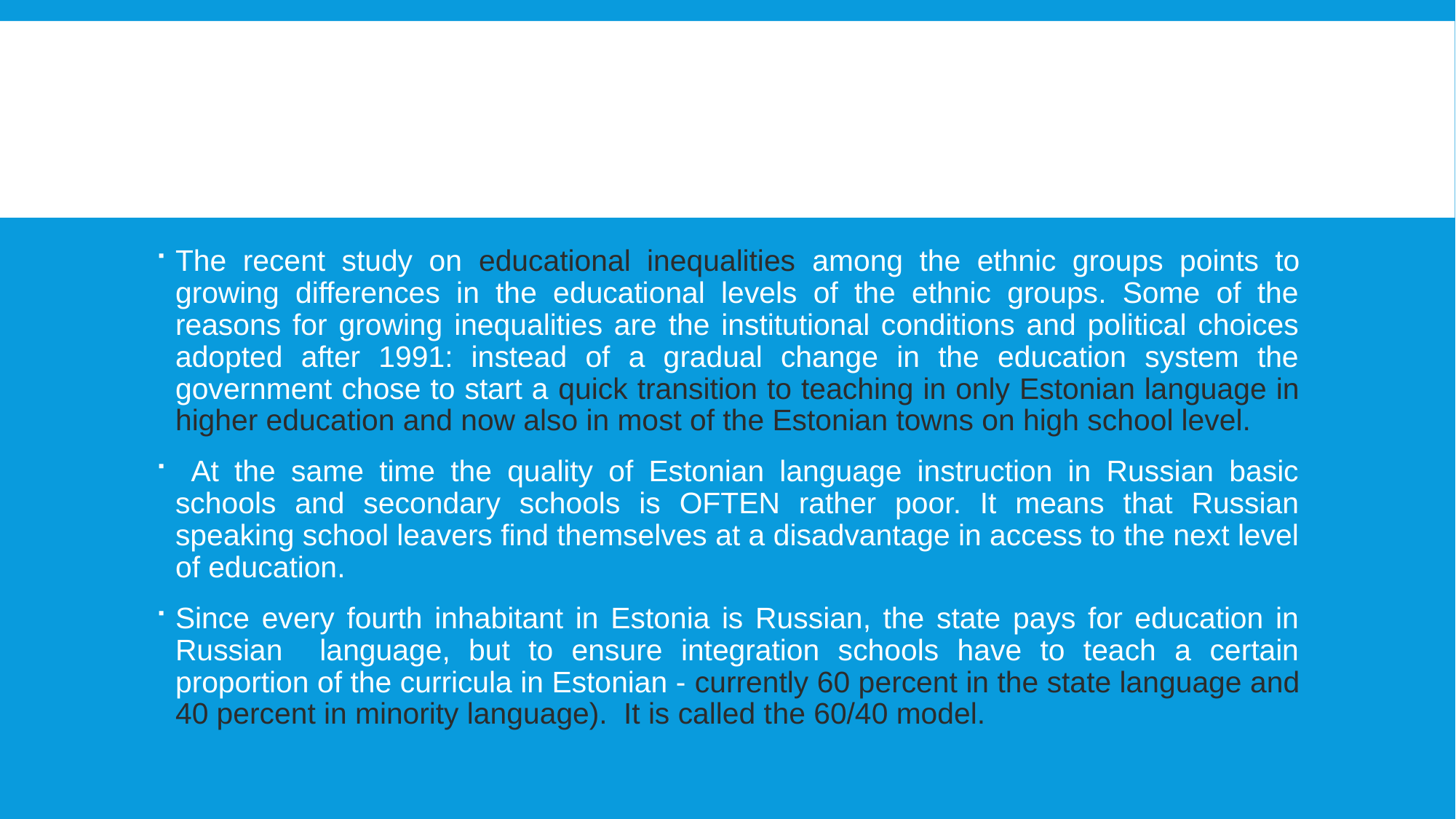

#
The recent study on educational inequalities among the ethnic groups points to growing differences in the educational levels of the ethnic groups. Some of the reasons for growing inequalities are the institutional conditions and political choices adopted after 1991: instead of a gradual change in the education system the government chose to start a quick transition to teaching in only Estonian language in higher education and now also in most of the Estonian towns on high school level.
 At the same time the quality of Estonian language instruction in Russian basic schools and secondary schools is OFTEN rather poor. It means that Russian speaking school leavers find themselves at a disadvantage in access to the next level of education.
Since every fourth inhabitant in Estonia is Russian, the state pays for education in Russian  language, but to ensure integration schools have to teach a certain proportion of the curricula in Estonian - currently 60 percent in the state language and 40 percent in minority language).  It is called the 60/40 model.